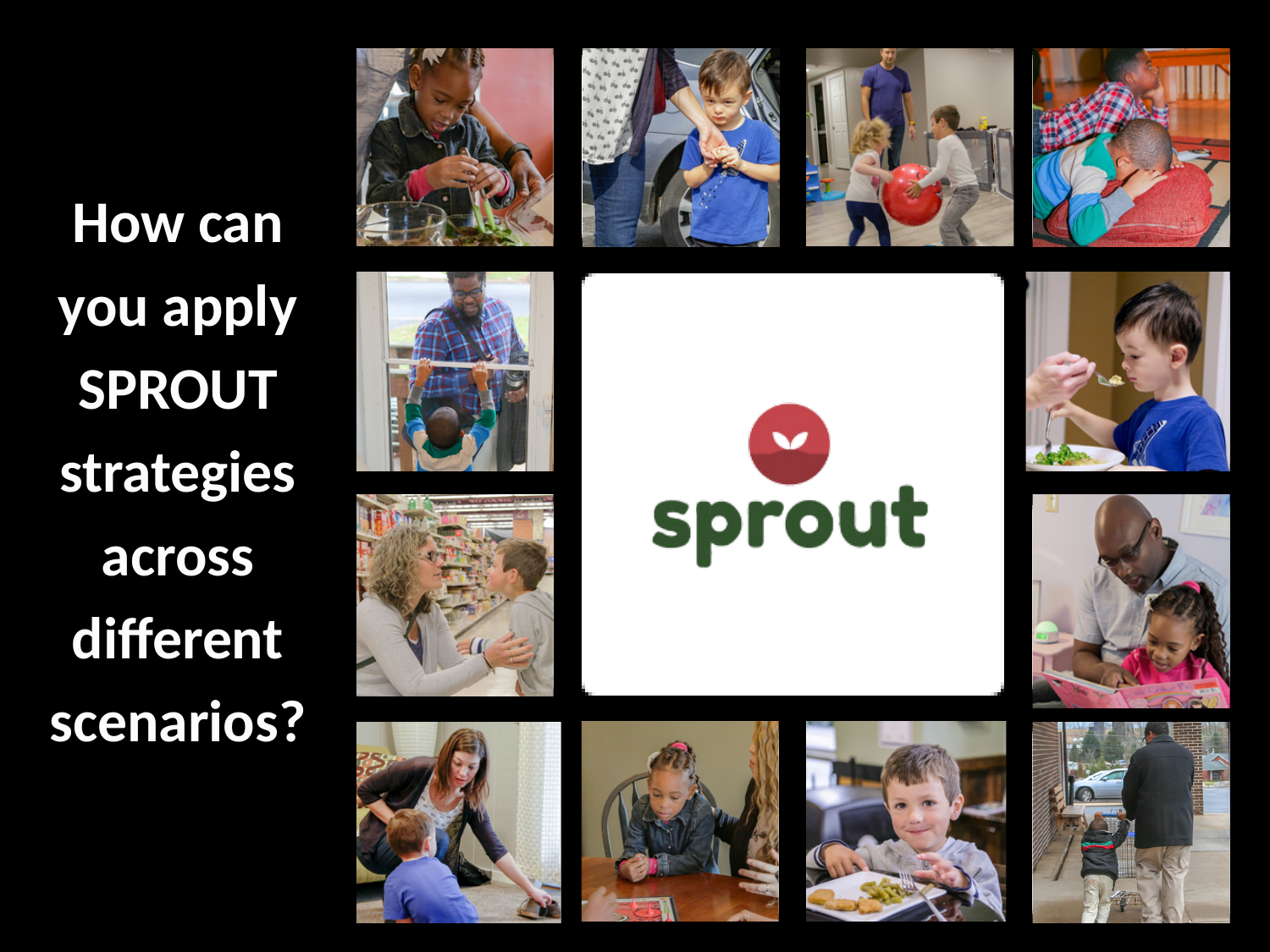

How can you apply SPROUT strategies across different scenarios?